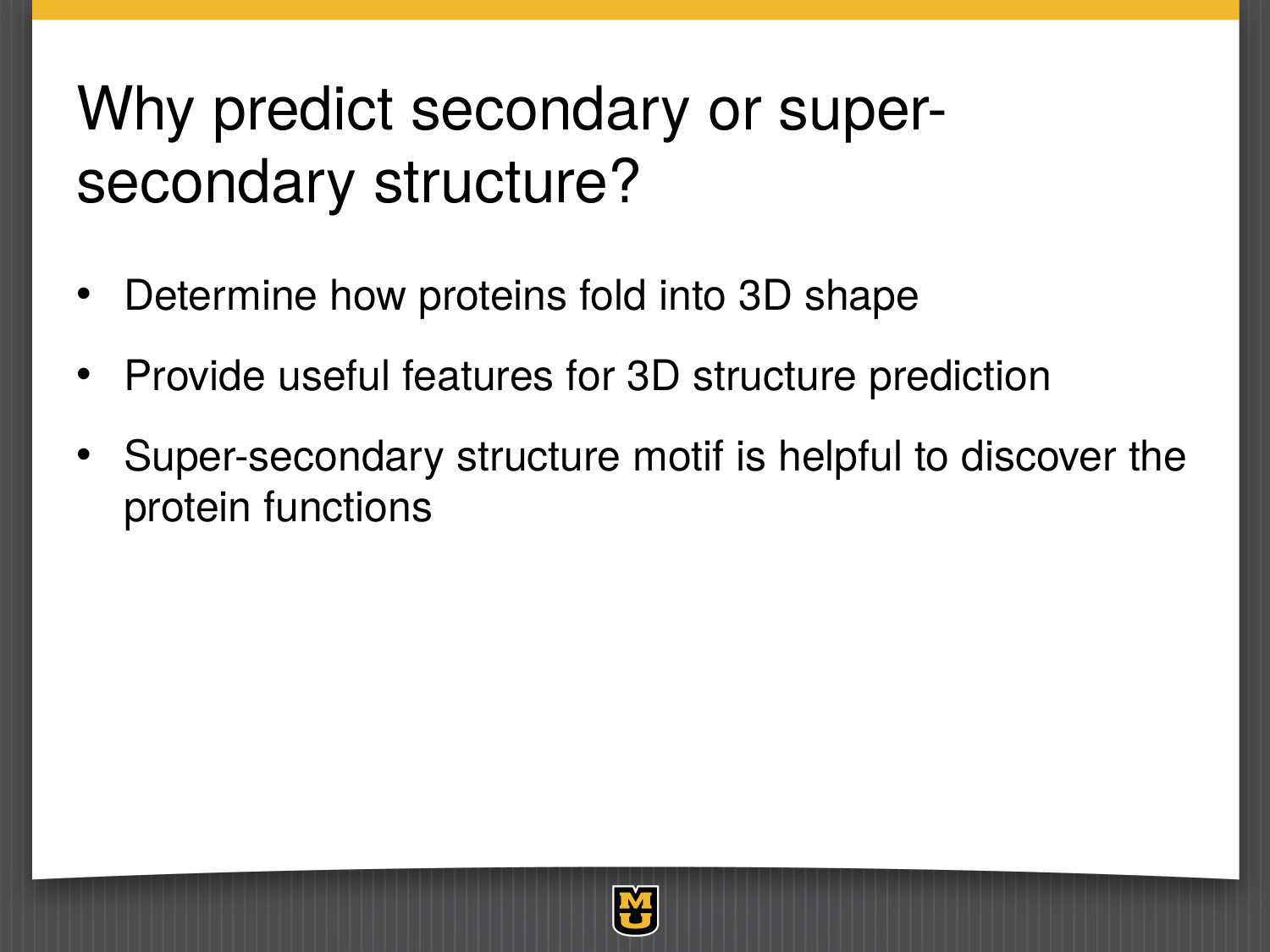

# Why predict secondary or super-secondary structure?
Determine how proteins fold into 3D shape
Provide useful features for 3D structure prediction
Super-secondary structure motif is helpful to discover the protein functions